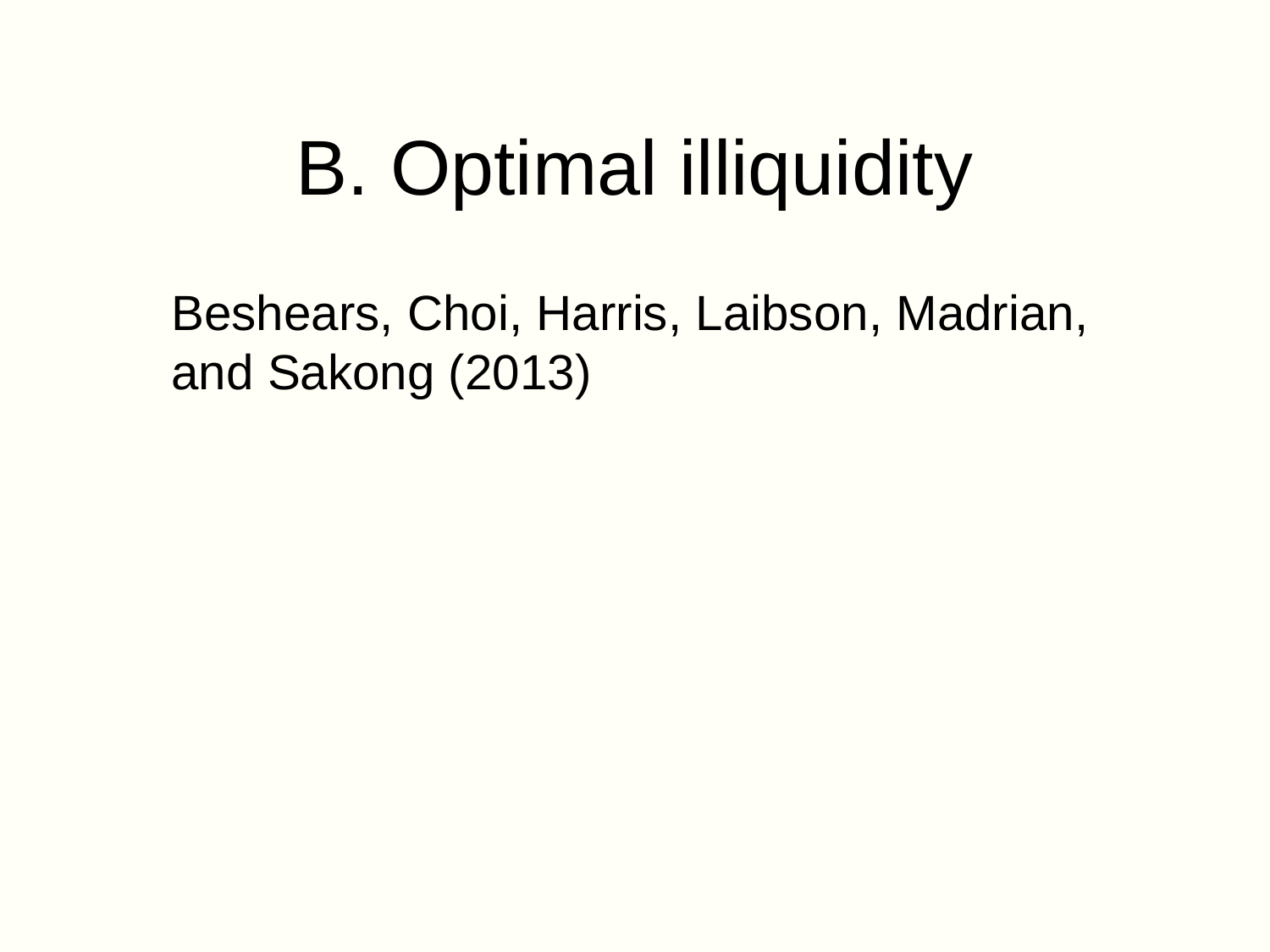

# B. Optimal illiquidity
Beshears, Choi, Harris, Laibson, Madrian, and Sakong (2013)